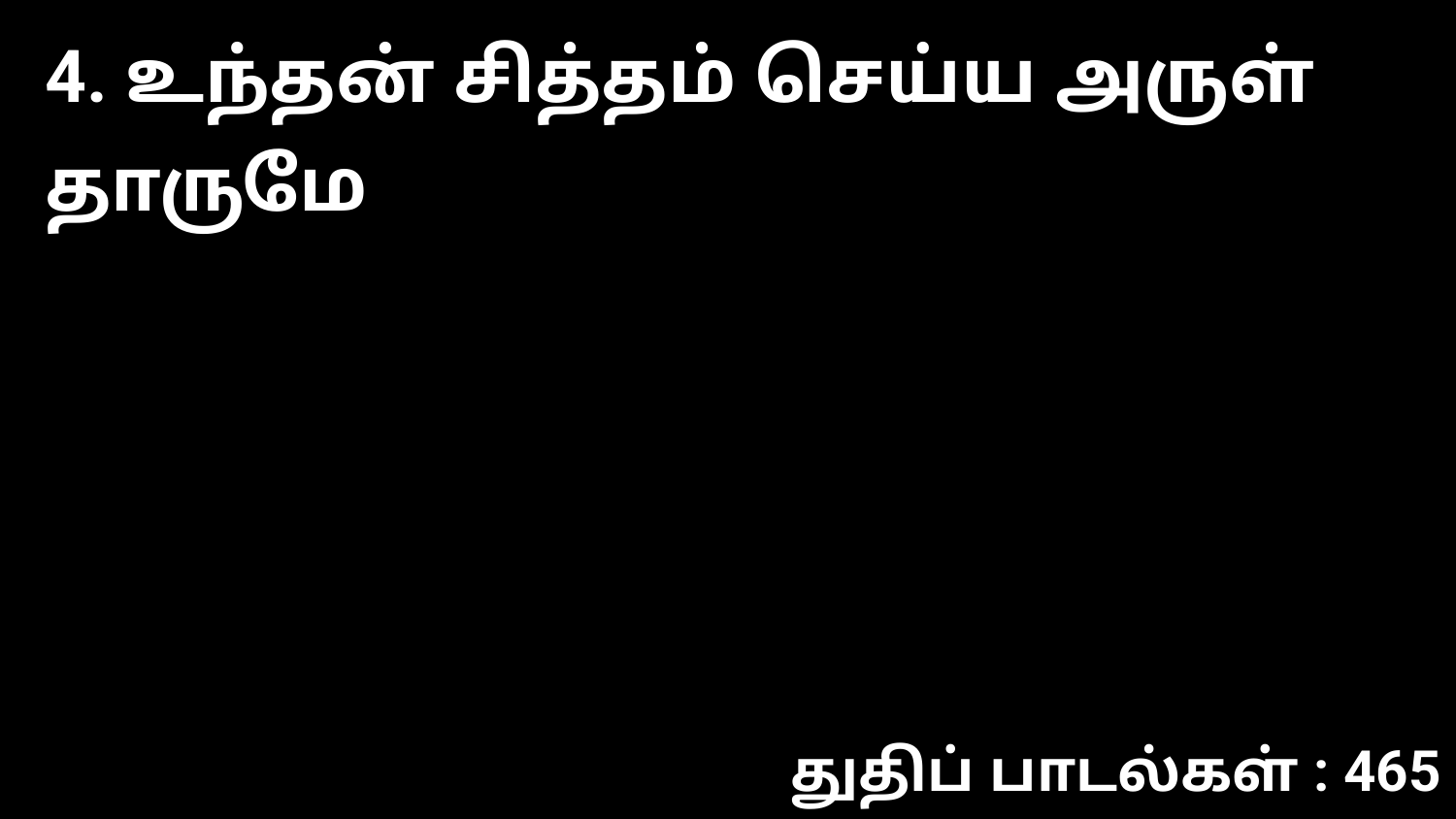

4. உந்தன் சித்தம் செய்ய அருள் தாருமே
துதிப் பாடல்கள் : 465